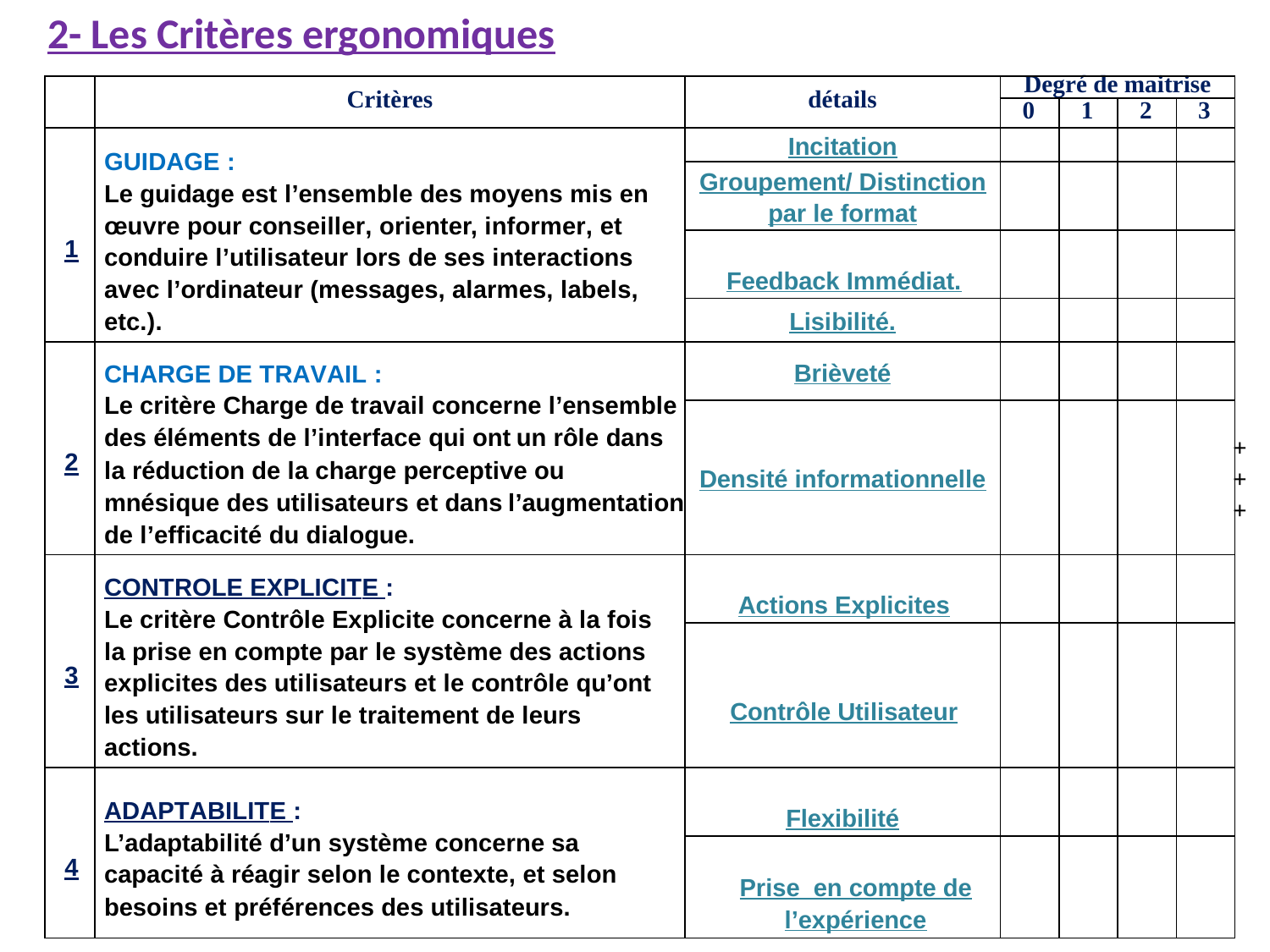

2- Les Critères ergonomiques
|  | Critères | détails | Degré de maitrise |  |  |  |
| --- | --- | --- | --- | --- | --- | --- |
|  |  |  | 0 | 1 | 2 | 3 |
| 1 | GUIDAGE : Le guidage est l’ensemble des moyens mis en œuvre pour conseiller, orienter, informer, et conduire l’utilisateur lors de ses interactions avec l’ordinateur (messages, alarmes, labels, etc.). | Incitation |  |  |  |  |
|  |  | Groupement/ Distinction par le format |  |  |  |  |
|  |  | Feedback Immédiat. |  |  |  |  |
|  |  | Lisibilité. |  |  |  |  |
| 2 | CHARGE DE TRAVAIL : Le critère Charge de travail concerne l’ensemble des éléments de l’interface qui ont un rôle dans la réduction de la charge perceptive ou mnésique des utilisateurs et dans l’augmentation de l’efficacité du dialogue. | Brièveté |  |  |  |  |
|  |  | Densité informationnelle |  |  |  | +++ |
| 3 | CONTROLE EXPLICITE : Le critère Contrôle Explicite concerne à la fois la prise en compte par le système des actions explicites des utilisateurs et le contrôle qu’ont les utilisateurs sur le traitement de leurs actions. | Actions Explicites |  |  |  |  |
|  |  | Contrôle Utilisateur |  |  |  |  |
| 4 | ADAPTABILITE : L’adaptabilité d’un système concerne sa capacité à réagir selon le contexte, et selon besoins et préférences des utilisateurs. | Flexibilité |  |  |  |  |
|  |  | Prise en compte de l’expérience |  |  |  |  |